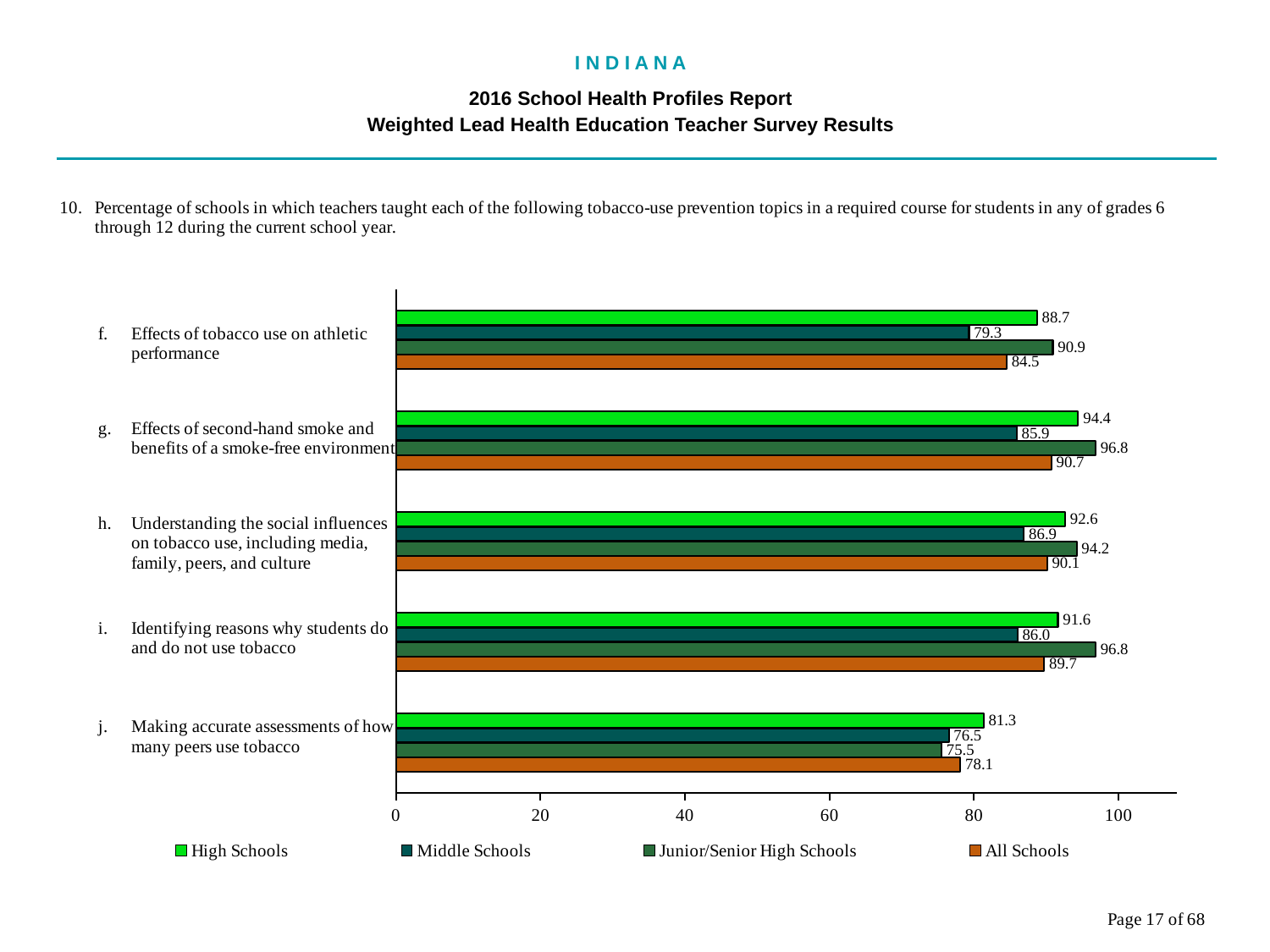

I N D I A N A
2016 School Health Profiles Report
Weighted Lead Health Education Teacher Survey Results

### Chart

| Category | All Schools | Junior/Senior High Schools | Middle Schools | High Schools |
|---|---|---|---|---|
| Making accurate assessments of how many peers use tobacco | 78.1 | 75.5 | 76.5 | 81.3 |
| Identifying reasons why students do and do not use tobacco | 89.7 | 96.8 | 86.0 | 91.6 |
| Understanding the social influences on tobacco use, including media, family, peers, and culture | 90.1 | 94.2 | 86.9 | 92.6 |
| Effects of second-hand smoke and benefits of a smoke-free environment | 90.7 | 96.8 | 85.9 | 94.4 |
| Effects of tobacco use on athletic performance | 84.5 | 90.9 | 79.3 | 88.7 |